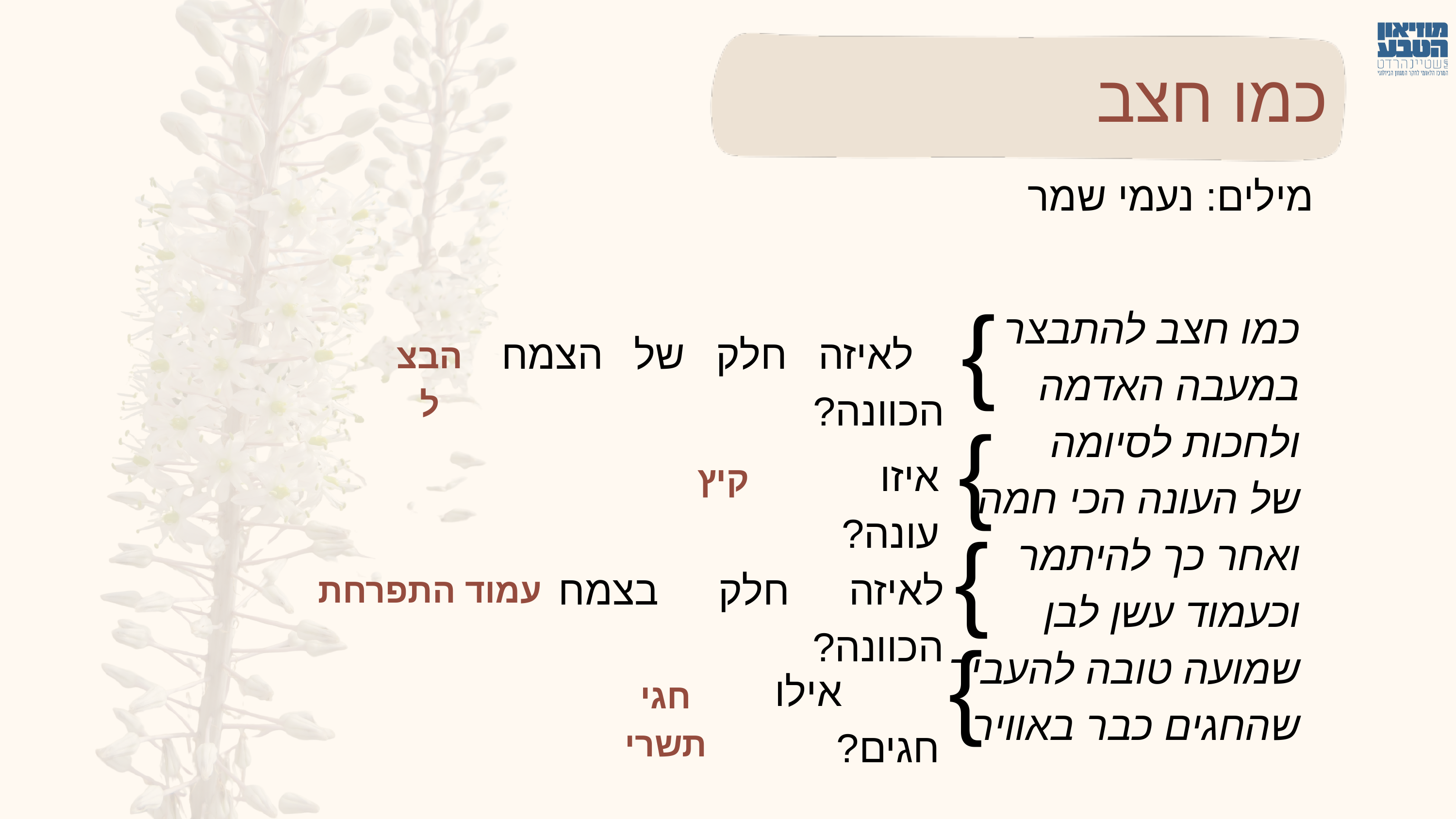

כמו חצב
מילים: נעמי שמר

כמו חצב להתבצר
במעבה האדמה
ולחכות לסיומה
של העונה הכי חמה
ואחר כך להיתמר
וכעמוד עשן לבן
שמועה טובה להעביר
שהחגים כבר באוויר

{
 לאיזה חלק של הצמח הכוונה?

הבצל
{

לאיזה חלק בצמח הכוונה?
איזו עונה?
קיץ
{
עמוד התפרחת

 אילו חגים?

{
חגי תשרי